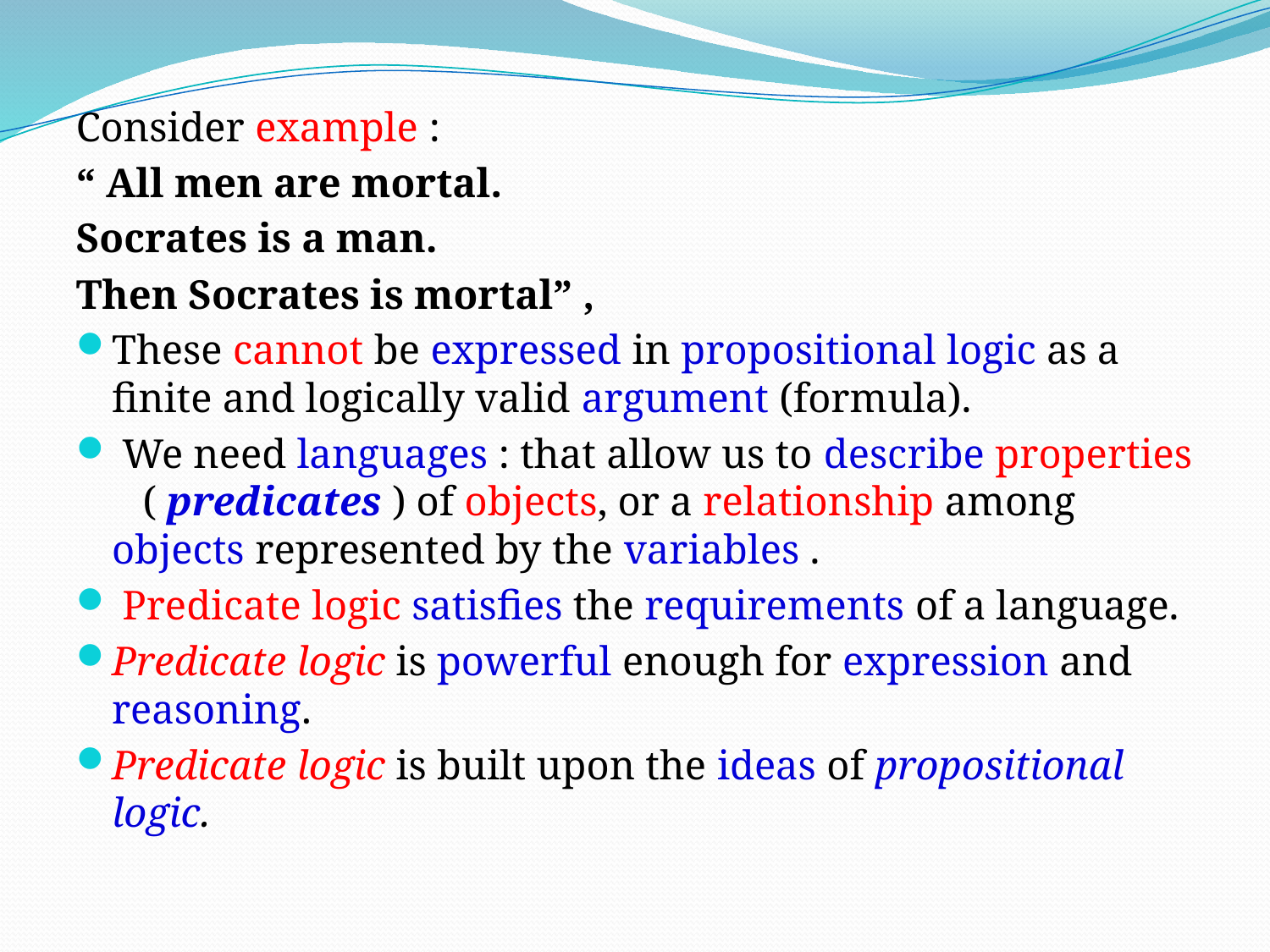

Consider example :
“ All men are mortal.
Socrates is a man.
Then Socrates is mortal” ,
These cannot be expressed in propositional logic as a finite and logically valid argument (formula).
 We need languages : that allow us to describe properties    ( predicates ) of objects, or a relationship among objects represented by the variables .
 Predicate logic satisfies the requirements of a language.
Predicate logic is powerful enough for expression and reasoning.
Predicate logic is built upon the ideas of propositional logic.